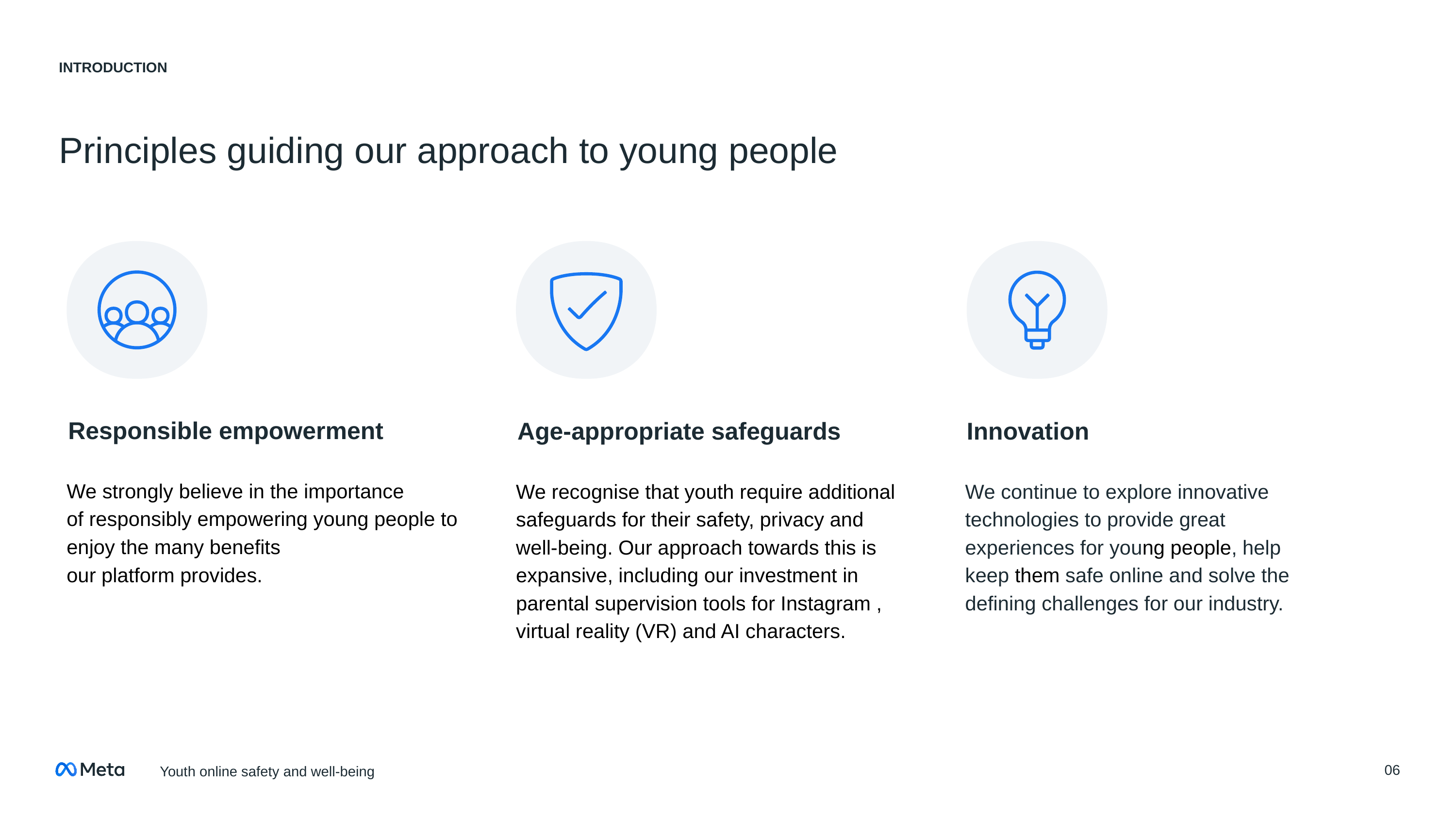

INTRODUCTION
Principles guiding our approach to young people

# Responsible empowerment
Innovation
Age-appropriate safeguards
We strongly believe in the importance
of responsibly empowering young people to enjoy the many benefits
our platform provides.
We recognise that youth require additional safeguards for their safety, privacy and well-being. Our approach towards this is expansive, including our investment in parental supervision tools for Instagram , virtual reality (VR) and AI characters.
We continue to explore innovative technologies to provide great experiences for young people, help keep them safe online and solve the defining challenges for our industry.
06